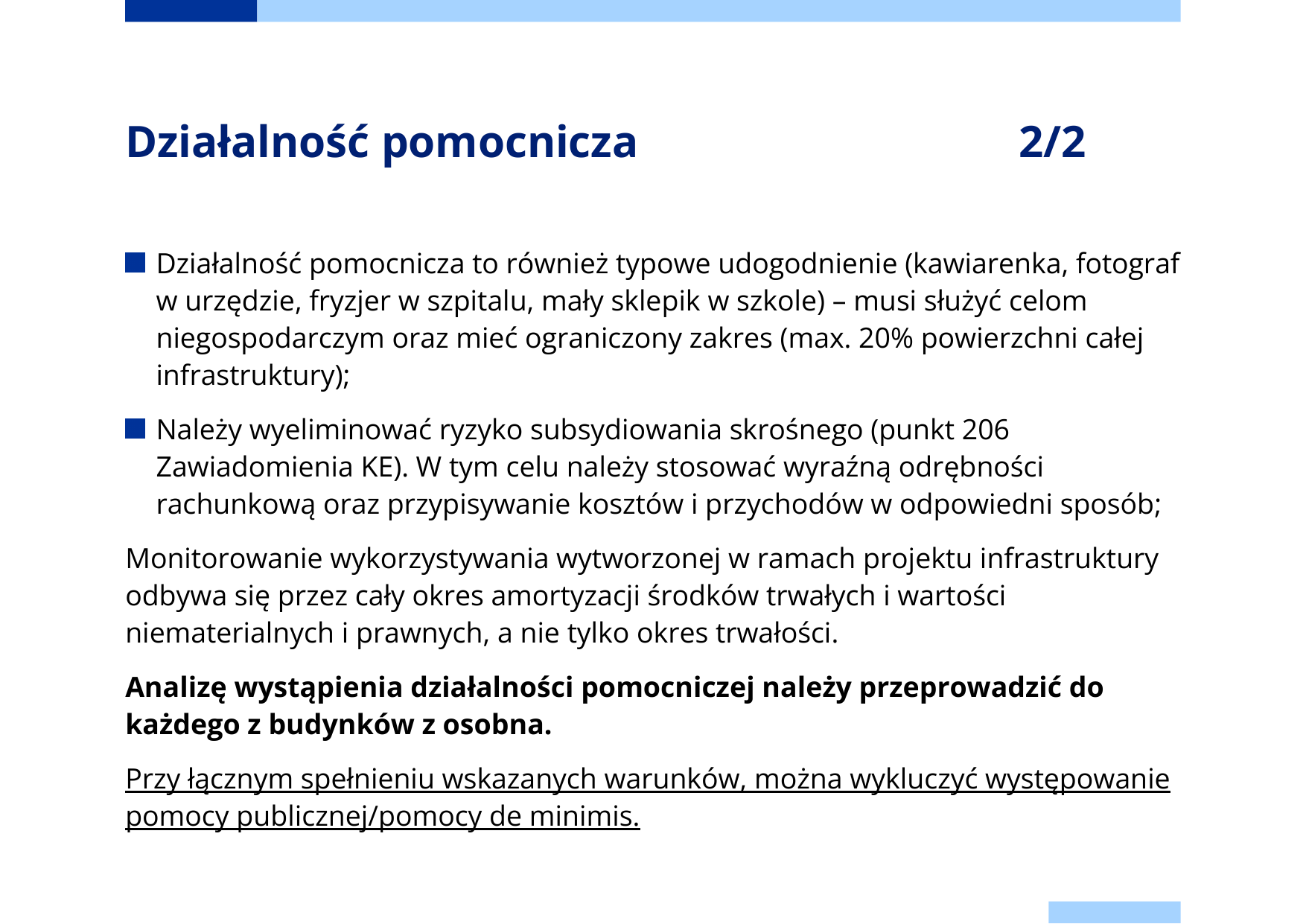

# Działalność pomocnicza 				2/2
Działalność pomocnicza to również typowe udogodnienie (kawiarenka, fotograf w urzędzie, fryzjer w szpitalu, mały sklepik w szkole) – musi służyć celom niegospodarczym oraz mieć ograniczony zakres (max. 20% powierzchni całej infrastruktury);
Należy wyeliminować ryzyko subsydiowania skrośnego (punkt 206 Zawiadomienia KE). W tym celu należy stosować wyraźną odrębności rachunkową oraz przypisywanie kosztów i przychodów w odpowiedni sposób;
Monitorowanie wykorzystywania wytworzonej w ramach projektu infrastruktury odbywa się przez cały okres amortyzacji środków trwałych i wartości niematerialnych i prawnych, a nie tylko okres trwałości.
Analizę wystąpienia działalności pomocniczej należy przeprowadzić do każdego z budynków z osobna.
Przy łącznym spełnieniu wskazanych warunków, można wykluczyć występowanie pomocy publicznej/pomocy de minimis.